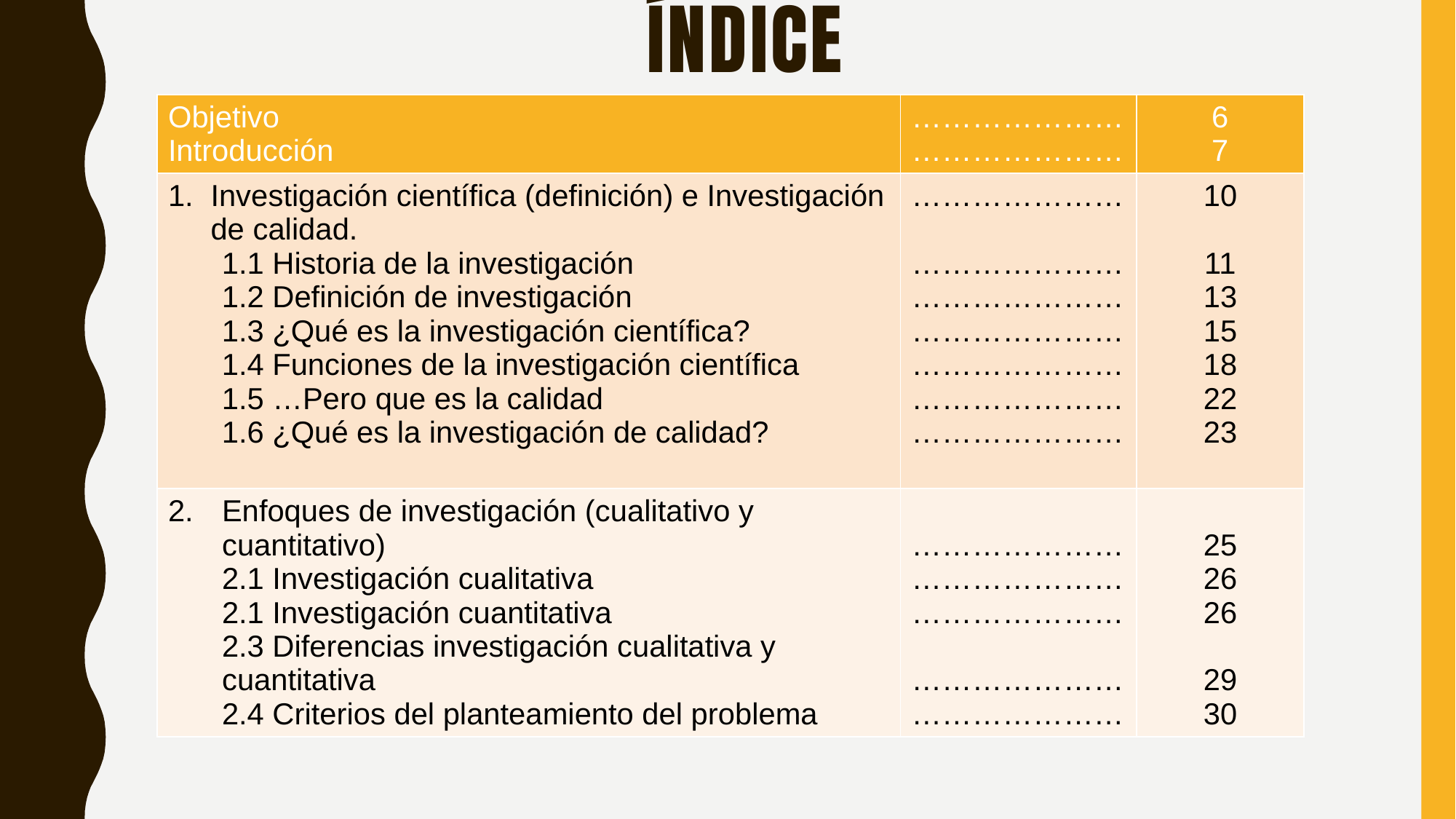

# Índice
| Objetivo Introducción | ………………… ………………… | 6 7 |
| --- | --- | --- |
| Investigación científica (definición) e Investigación de calidad. 1.1 Historia de la investigación 1.2 Definición de investigación 1.3 ¿Qué es la investigación científica? 1.4 Funciones de la investigación científica 1.5 …Pero que es la calidad 1.6 ¿Qué es la investigación de calidad? | ………………… ………………… ………………… ………………… ………………… ………………… ………………… | 10 11 13 15 18 22 23 |
| Enfoques de investigación (cualitativo y cuantitativo) 2.1 Investigación cualitativa 2.1 Investigación cuantitativa 2.3 Diferencias investigación cualitativa y cuantitativa 2.4 Criterios del planteamiento del problema | ………………… ………………… ………………… ………………… ………………… | 25 26 26 29 30 |